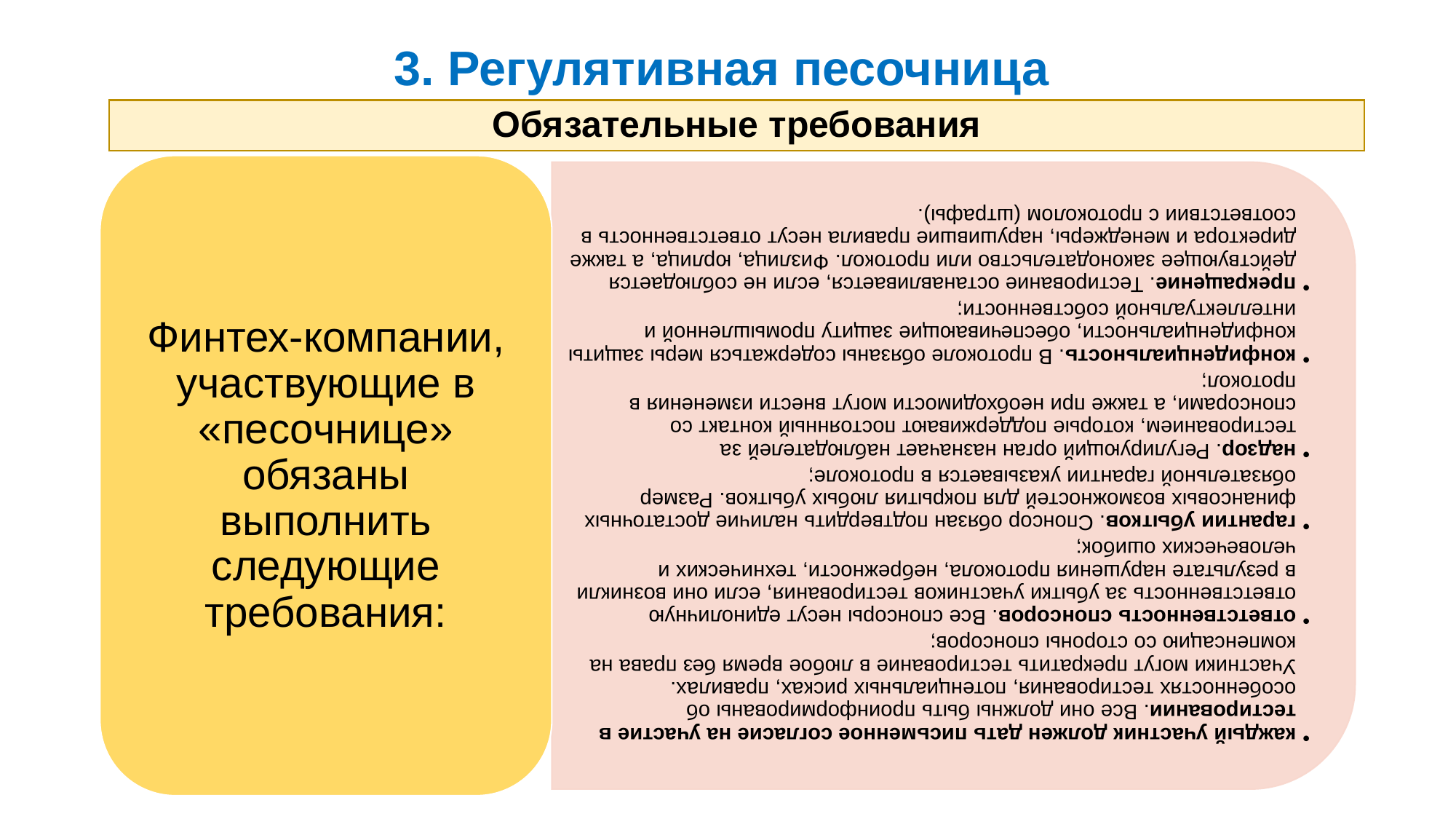

3. Регулятивная песочница
# Обязательные требования
каждый участник должен дать письменное согласие на участие в тестировании. Все они должны быть проинформированы об особенностях тестирования, потенциальных рисках, правилах. Участники могут прекратить тестирование в любое время без права на компенсацию со стороны спонсоров;
ответственность спонсоров. Все спонсоры несут единоличную ответственность за убытки участников тестирования, если они возникли в результате нарушения протокола, небрежности, технических и человеческих ошибок;
гарантии убытков. Спонсор обязан подтвердить наличие достаточных финансовых возможностей для покрытия любых убытков. Размер обязательной гарантии указывается в протоколе;
надзор. Регулирующий орган назначает наблюдателей за тестированием, которые поддерживают постоянный контакт со спонсорами, а также при необходимости могут внести изменения в протокол;
конфиденциальность. В протоколе обязаны содержаться меры защиты конфиденциальности, обеспечивающие защиту промышленной и интеллектуальной собственности;
прекращение. Тестирование останавливается, если не соблюдается действующее законодательство или протокол. Физлица, юрлица, а также директора и менеджеры, нарушившие правила несут ответственность в соответствии с протоколом (штрафы).
Финтех-компании, участвующие в «песочнице» обязаны выполнить следующие требования: